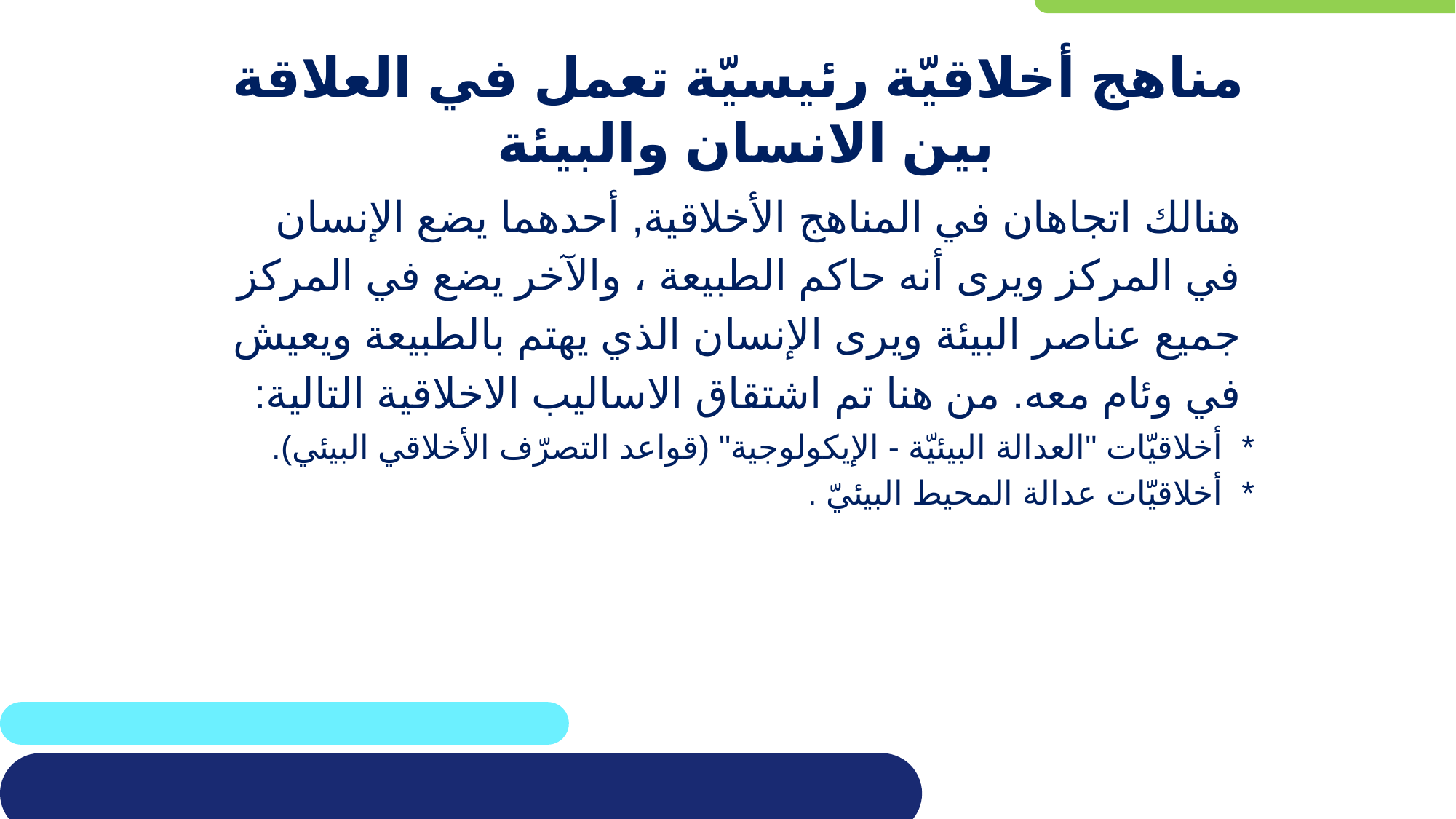

# مناهج أخلاقيّة رئيسيّة تعمل في العلاقة بين الانسان والبيئة
هنالك اتجاهان في المناهج الأخلاقية, أحدهما يضع الإنسان في المركز ويرى أنه حاكم الطبيعة ، والآخر يضع في المركز جميع عناصر البيئة ويرى الإنسان الذي يهتم بالطبيعة ويعيش في وئام معه. من هنا تم اشتقاق الاساليب الاخلاقية التالية:
*  أخلاقيّات "العدالة البيئيّة - الإيكولوجية" (قواعد التصرّف الأخلاقي البيئي).
*  أخلاقيّات عدالة المحيط البيئيّ .